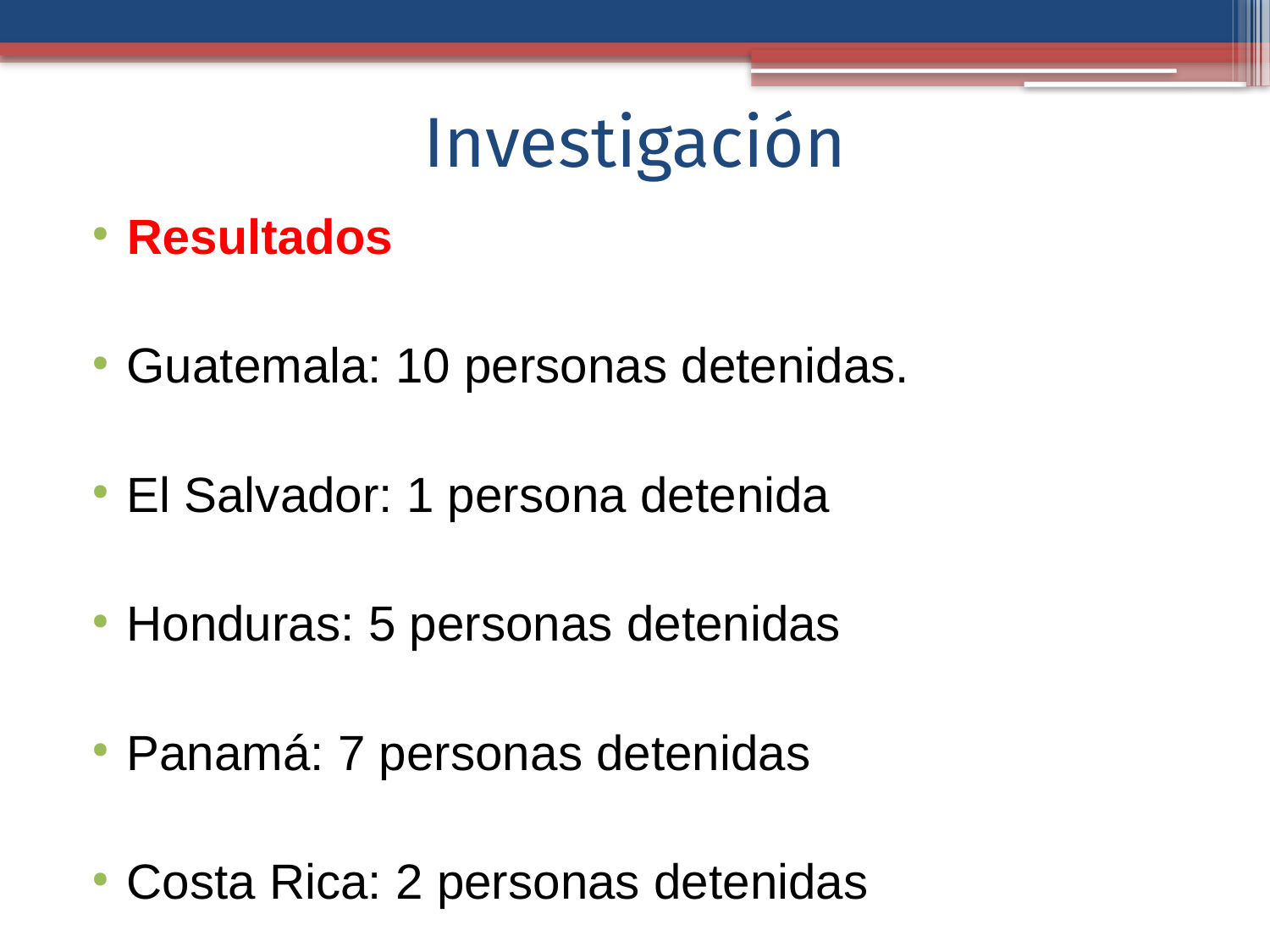

# Investigación
Resultados

Guatemala: 10 personas detenidas.

El Salvador: 1 persona detenida

Honduras: 5 personas detenidas

Panamá: 7 personas detenidas

Costa Rica: 2 personas detenidas